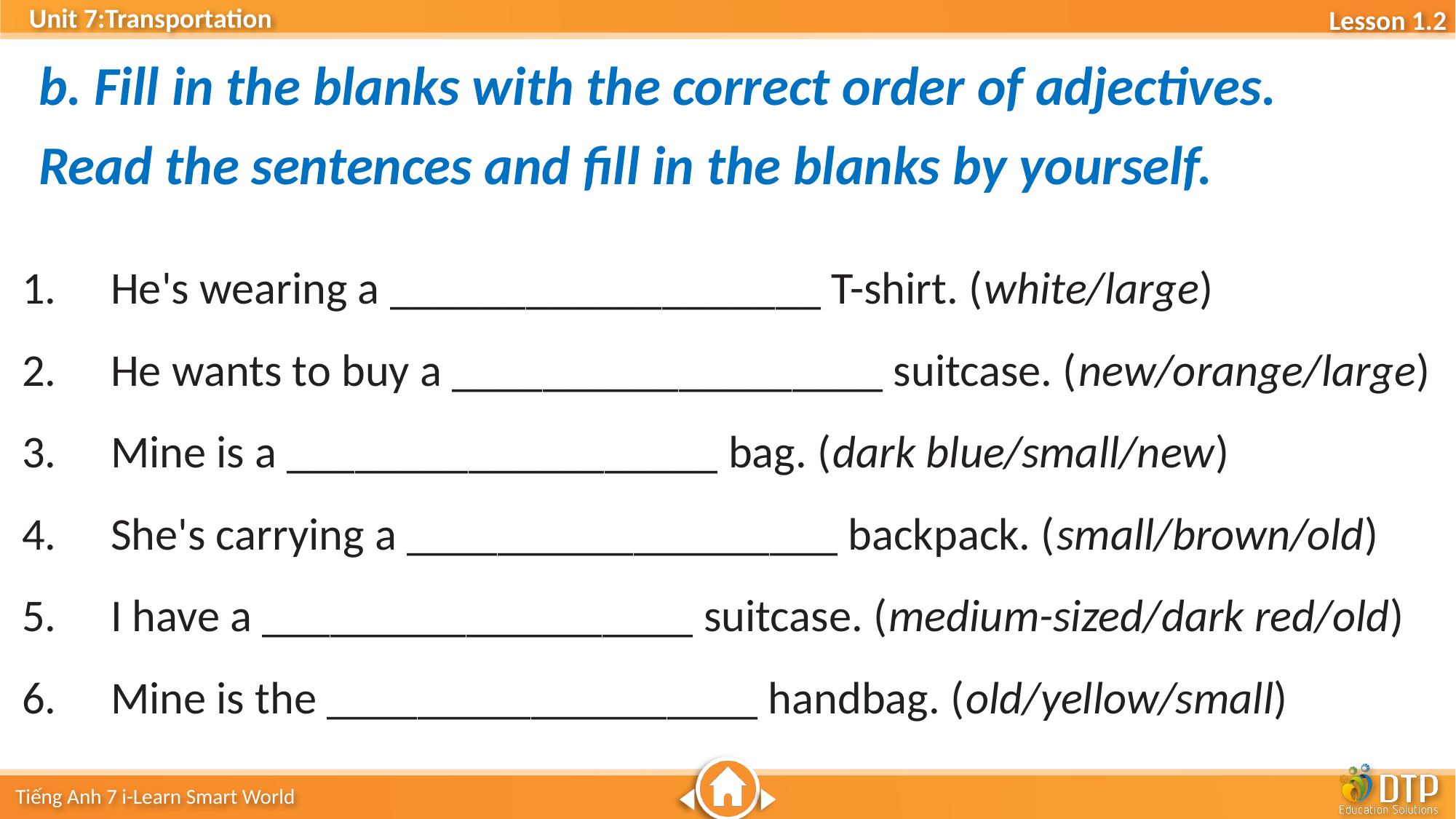

b. Fill in the blanks with the correct order of adjectives.
Read the sentences and fill in the blanks by yourself.
He's wearing a ___________________ T-shirt. (white/large)
He wants to buy a ___________________ suitcase. (new/orange/large)
Mine is a ___________________ bag. (dark blue/small/new)
She's carrying a ___________________ backpack. (small/brown/old)
I have a ___________________ suitcase. (medium-sized/dark red/old)
Mine is the ___________________ handbag. (old/yellow/small)